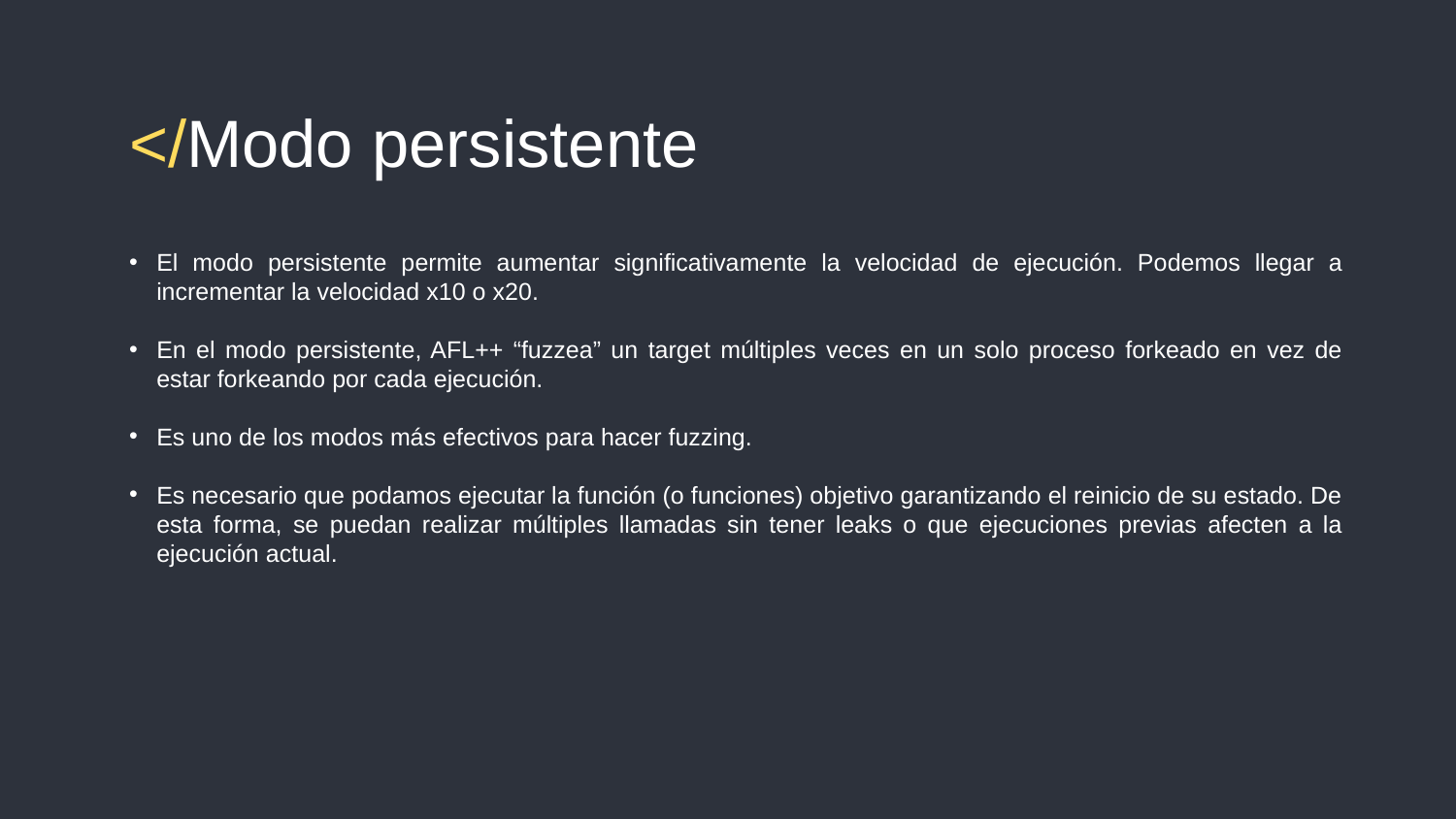

# </Modo persistente
El modo persistente permite aumentar significativamente la velocidad de ejecución. Podemos llegar a incrementar la velocidad x10 o x20.

En el modo persistente, AFL++ “fuzzea” un target múltiples veces en un solo proceso forkeado en vez de estar forkeando por cada ejecución.

Es uno de los modos más efectivos para hacer fuzzing.

Es necesario que podamos ejecutar la función (o funciones) objetivo garantizando el reinicio de su estado. De esta forma, se puedan realizar múltiples llamadas sin tener leaks o que ejecuciones previas afecten a la ejecución actual.